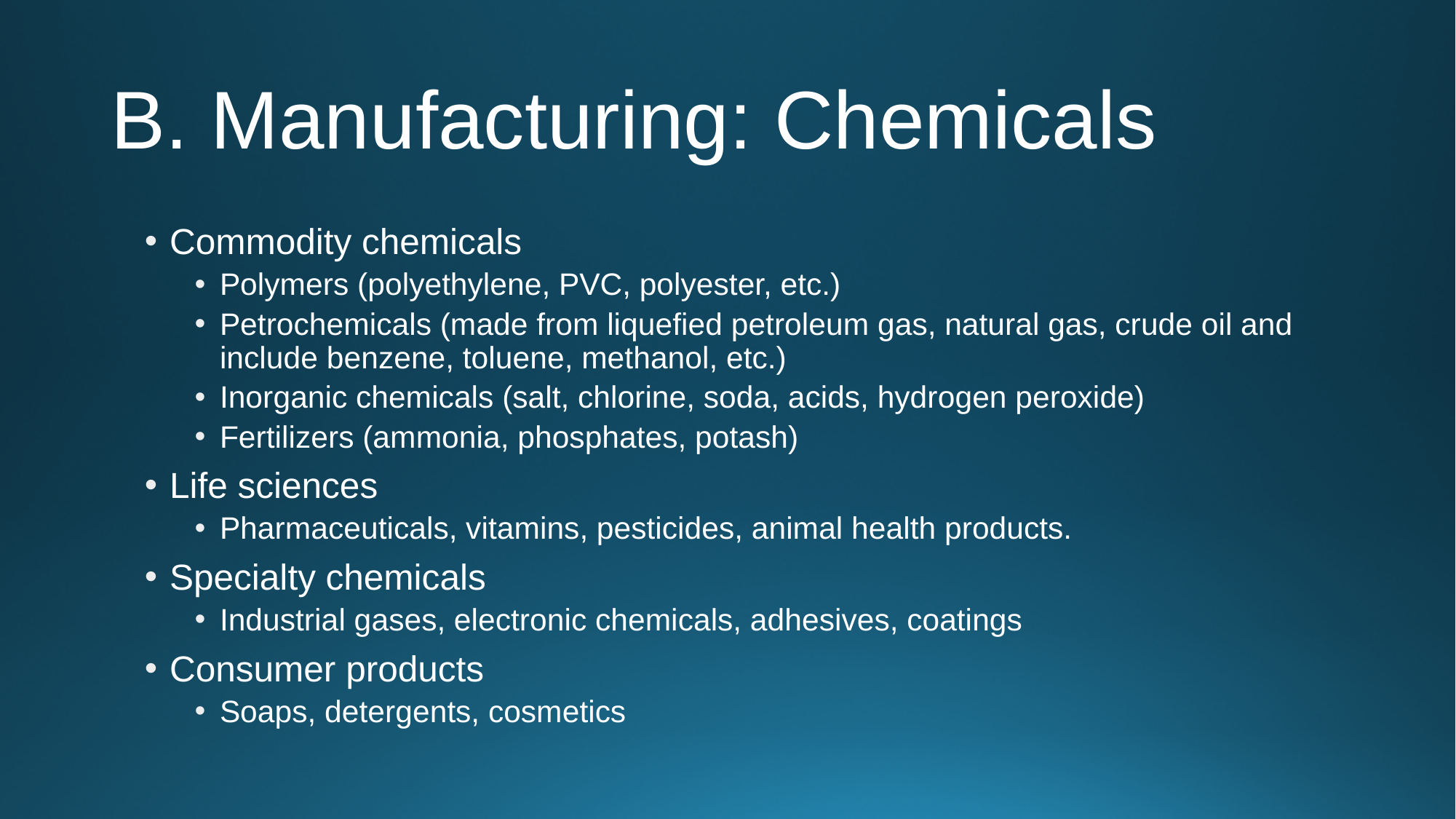

# B. Manufacturing: Chemicals
Commodity chemicals
Polymers (polyethylene, PVC, polyester, etc.)
Petrochemicals (made from liquefied petroleum gas, natural gas, crude oil and include benzene, toluene, methanol, etc.)
Inorganic chemicals (salt, chlorine, soda, acids, hydrogen peroxide)
Fertilizers (ammonia, phosphates, potash)
Life sciences
Pharmaceuticals, vitamins, pesticides, animal health products.
Specialty chemicals
Industrial gases, electronic chemicals, adhesives, coatings
Consumer products
Soaps, detergents, cosmetics